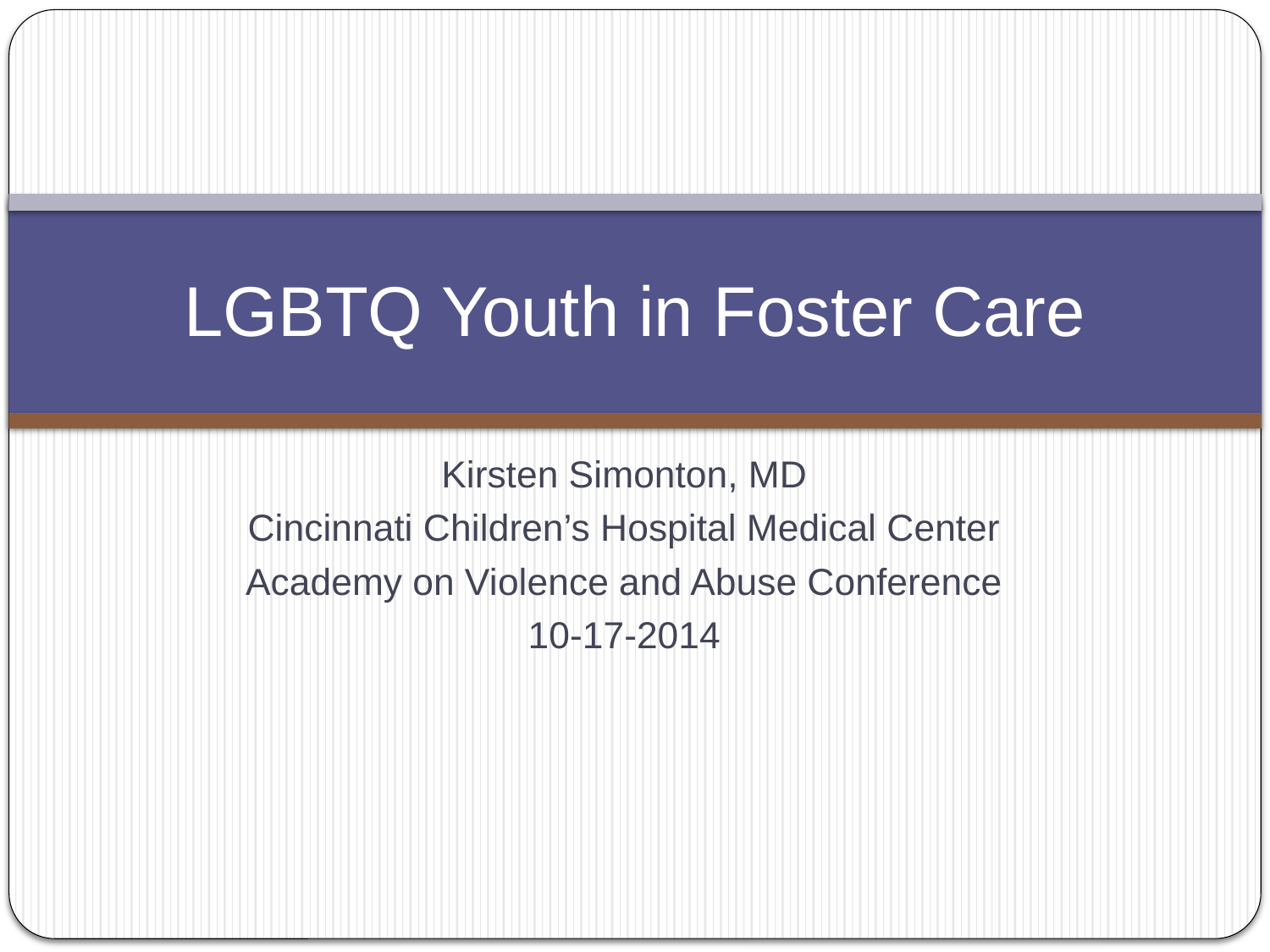

# LGBTQ Youth in Foster Care
Kirsten Simonton, MD
Cincinnati Children’s Hospital Medical Center
Academy on Violence and Abuse Conference
10-17-2014